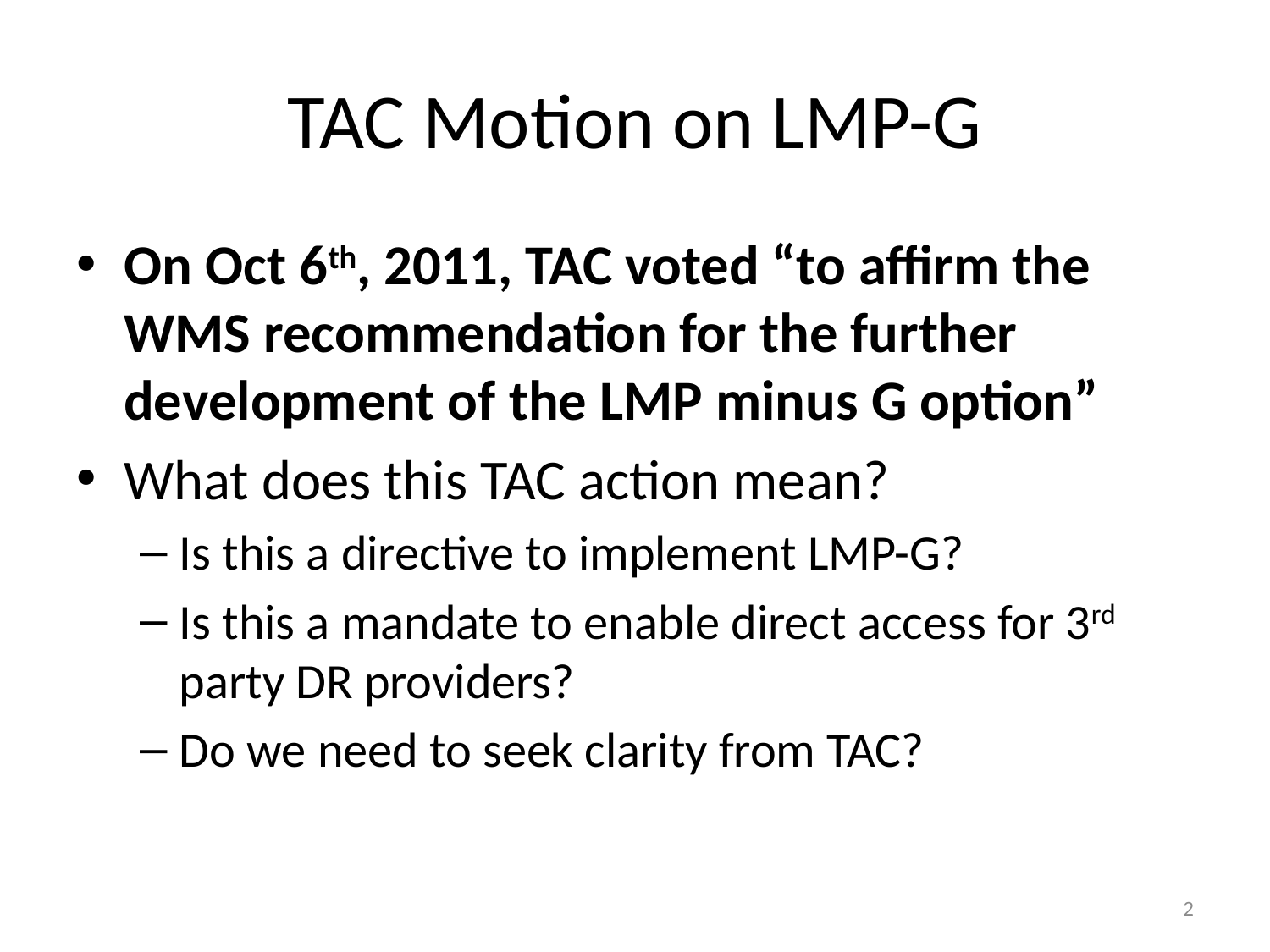

# TAC Motion on LMP-G
On Oct 6th, 2011, TAC voted “to affirm the WMS recommendation for the further development of the LMP minus G option”
What does this TAC action mean?
Is this a directive to implement LMP-G?
Is this a mandate to enable direct access for 3rd party DR providers?
Do we need to seek clarity from TAC?

2